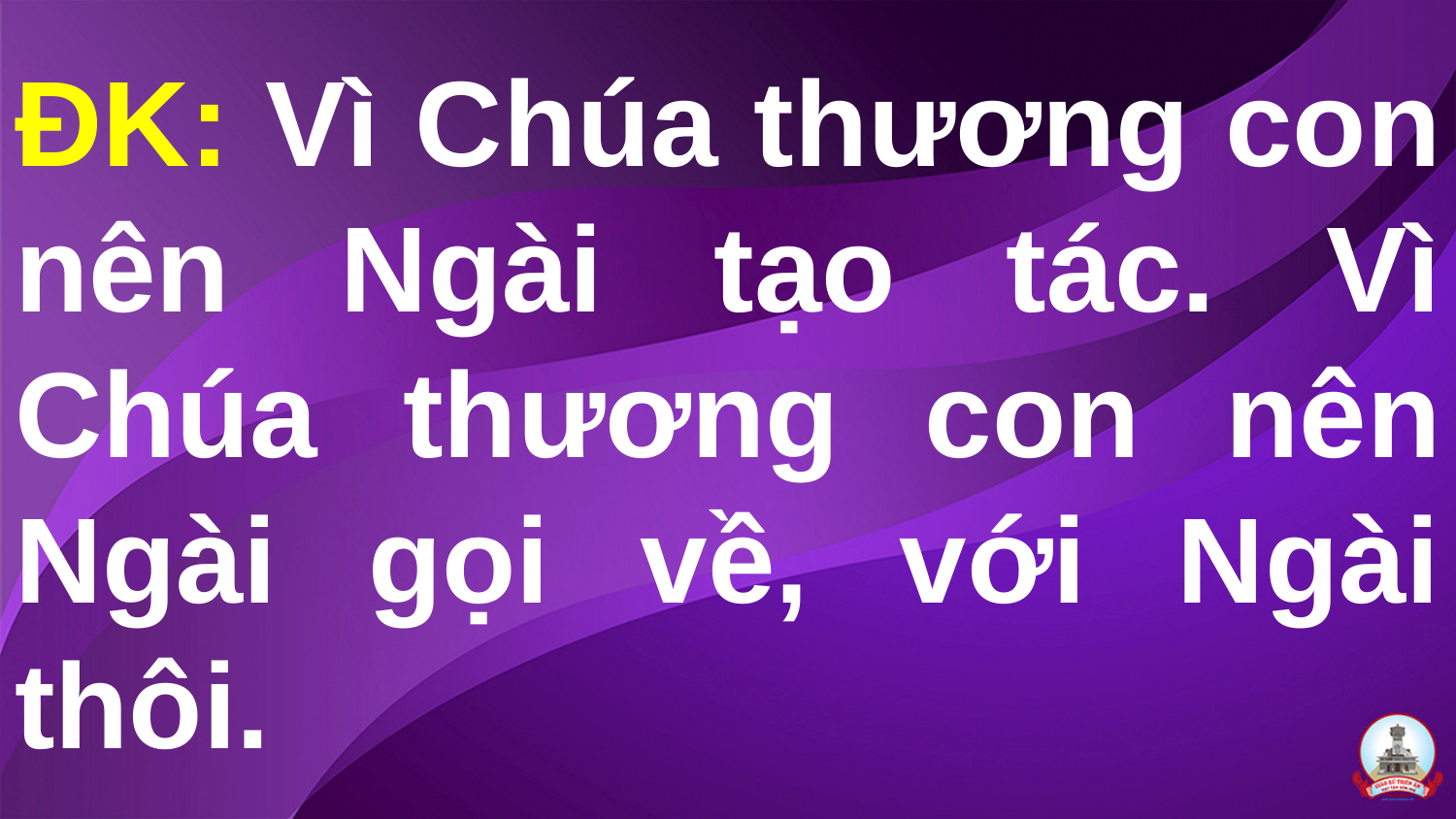

# ĐK: Vì Chúa thương con nên Ngài tạo tác. Vì Chúa thương con nên Ngài gọi về, với Ngài thôi.